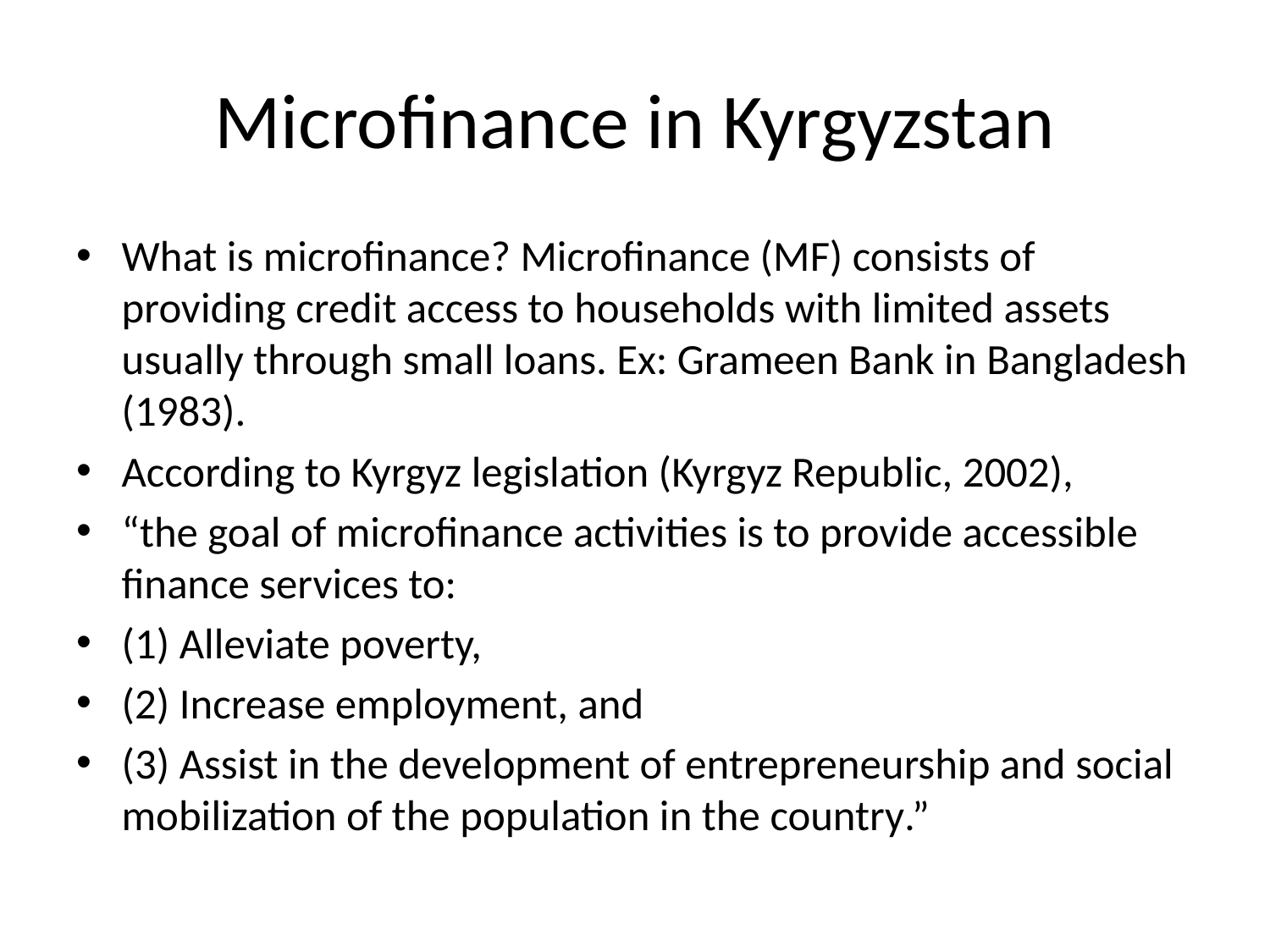

# Microfinance in Kyrgyzstan
What is microfinance? Microfinance (MF) consists of providing credit access to households with limited assets usually through small loans. Ex: Grameen Bank in Bangladesh (1983).
According to Kyrgyz legislation (Kyrgyz Republic, 2002),
“the goal of microfinance activities is to provide accessible finance services to:
(1) Alleviate poverty,
(2) Increase employment, and
(3) Assist in the development of entrepreneurship and social mobilization of the population in the country.”